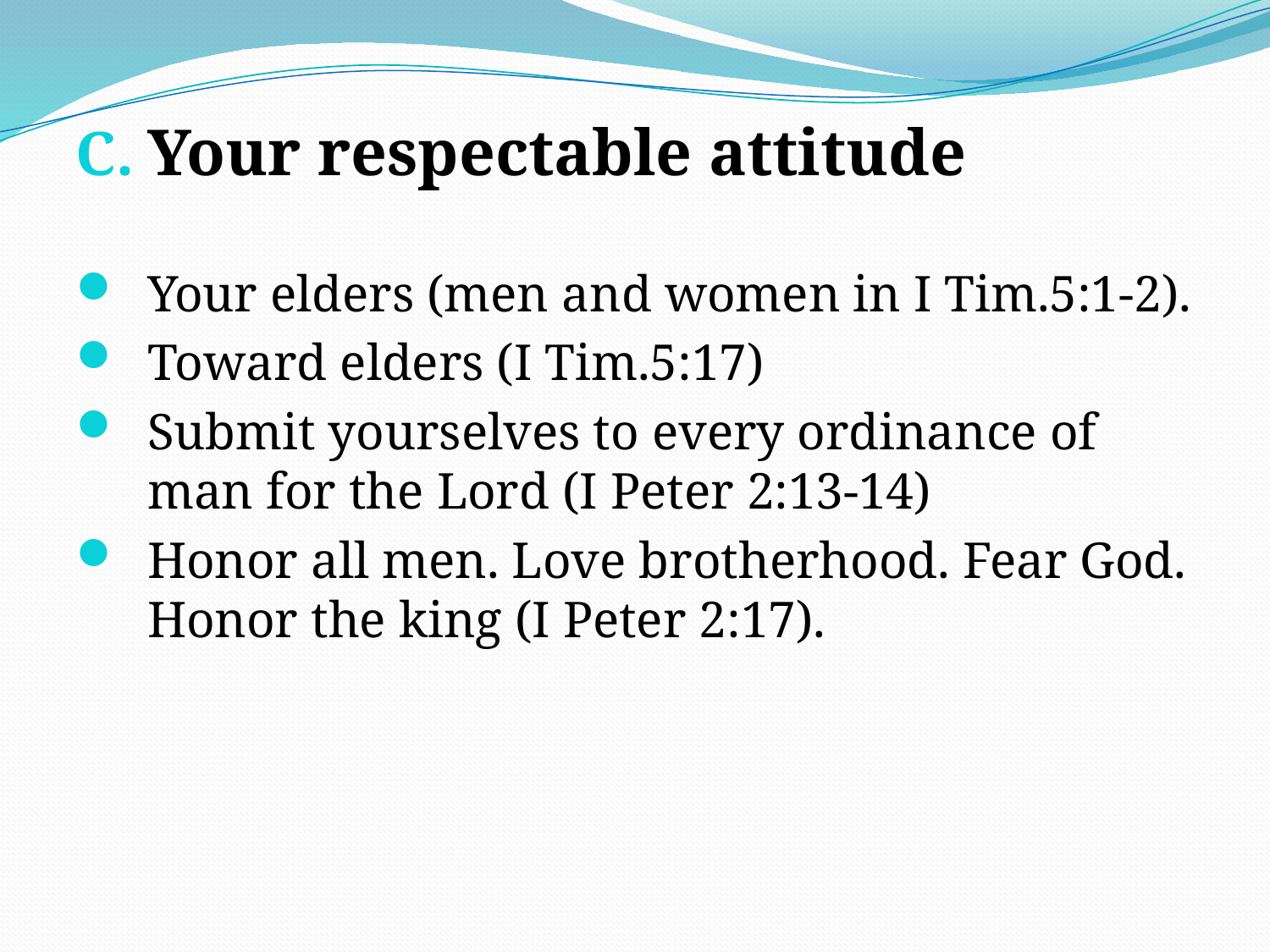

Your respectable attitude

Your elders (men and women in I Tim.5:1-2).
Toward elders (I Tim.5:17)
Submit yourselves to every ordinance of man for the Lord (I Peter 2:13-14)
Honor all men. Love brotherhood. Fear God. Honor the king (I Peter 2:17).